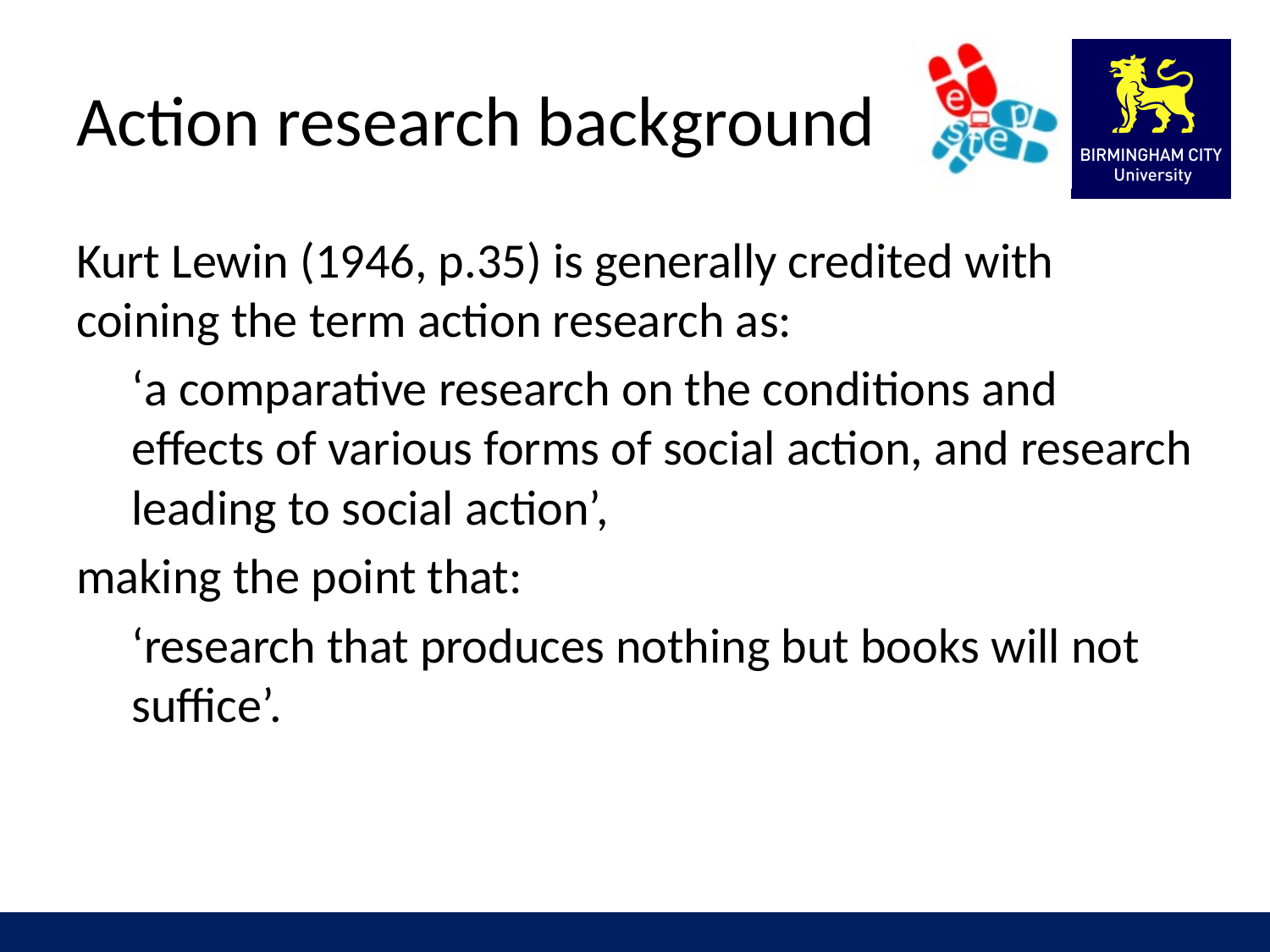

# Action research background
Kurt Lewin (1946, p.35) is generally credited with coining the term action research as:
‘a comparative research on the conditions and effects of various forms of social action, and research leading to social action’,
making the point that:
‘research that produces nothing but books will not suffice’.